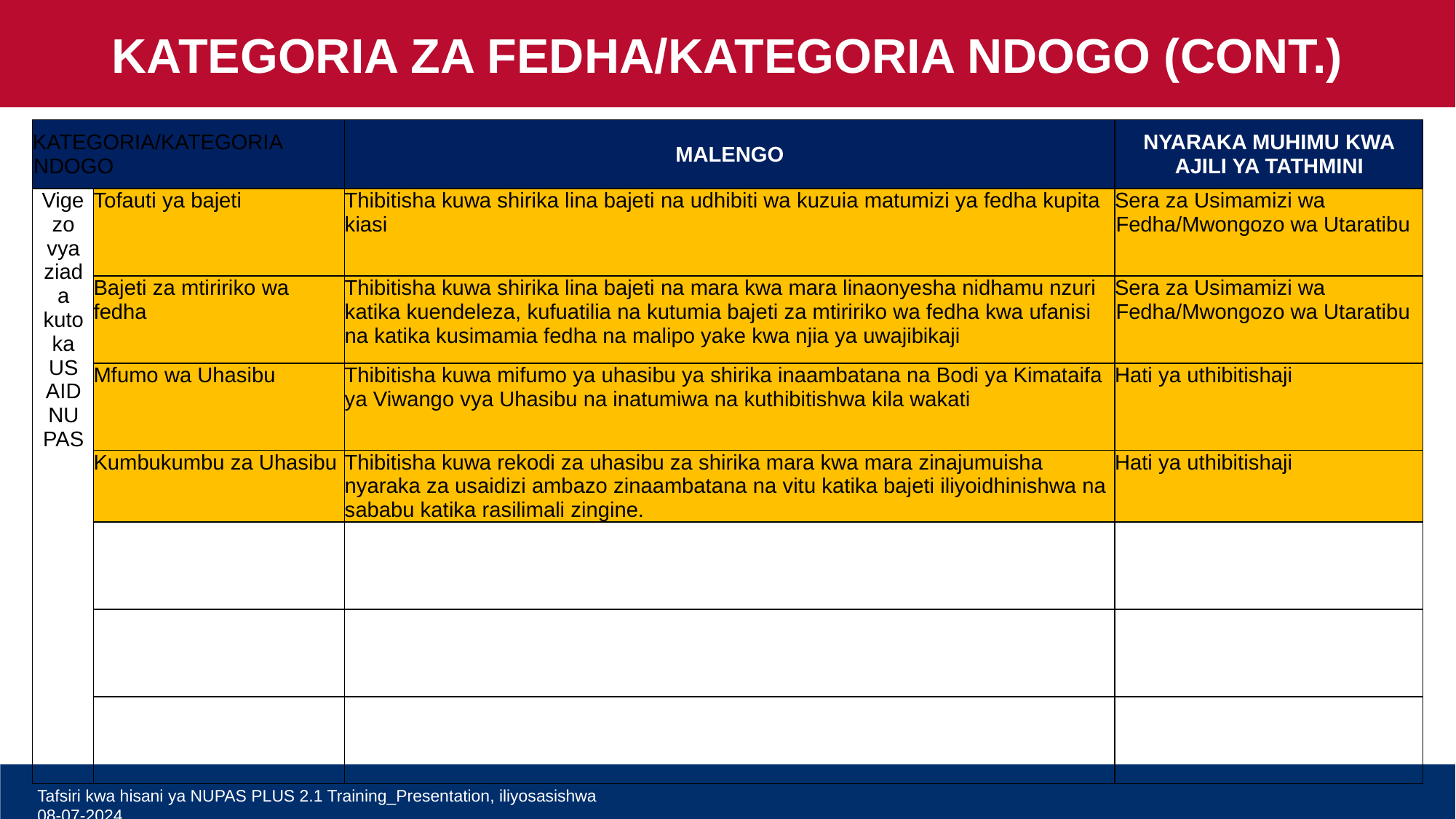

KATEGORIA ZA FEDHA/KATEGORIA NDOGO (CONT.)
| KATEGORIA/KATEGORIA NDOGO |  | MALENGO | NYARAKA MUHIMU KWA AJILI YA TATHMINI |
| --- | --- | --- | --- |
| Vigezo vya ziada kutoka USAID NUPAS | Tofauti ya bajeti | Thibitisha kuwa shirika lina bajeti na udhibiti wa kuzuia matumizi ya fedha kupita kiasi | Sera za Usimamizi wa Fedha/Mwongozo wa Utaratibu |
|  | Bajeti za mtiririko wa fedha | Thibitisha kuwa shirika lina bajeti na mara kwa mara linaonyesha nidhamu nzuri katika kuendeleza, kufuatilia na kutumia bajeti za mtiririko wa fedha kwa ufanisi na katika kusimamia fedha na malipo yake kwa njia ya uwajibikaji | Sera za Usimamizi wa Fedha/Mwongozo wa Utaratibu |
|  | Mfumo wa Uhasibu | Thibitisha kuwa mifumo ya uhasibu ya shirika inaambatana na Bodi ya Kimataifa ya Viwango vya Uhasibu na inatumiwa na kuthibitishwa kila wakati | Hati ya uthibitishaji |
|  | Kumbukumbu za Uhasibu | Thibitisha kuwa rekodi za uhasibu za shirika mara kwa mara zinajumuisha nyaraka za usaidizi ambazo zinaambatana na vitu katika bajeti iliyoidhinishwa na sababu katika rasilimali zingine. | Hati ya uthibitishaji |
|  |  |  |  |
|  |  |  |  |
|  |  |  |  |
Tafsiri kwa hisani ya NUPAS PLUS 2.1 Training_Presentation, iliyosasishwa 08-07-2024